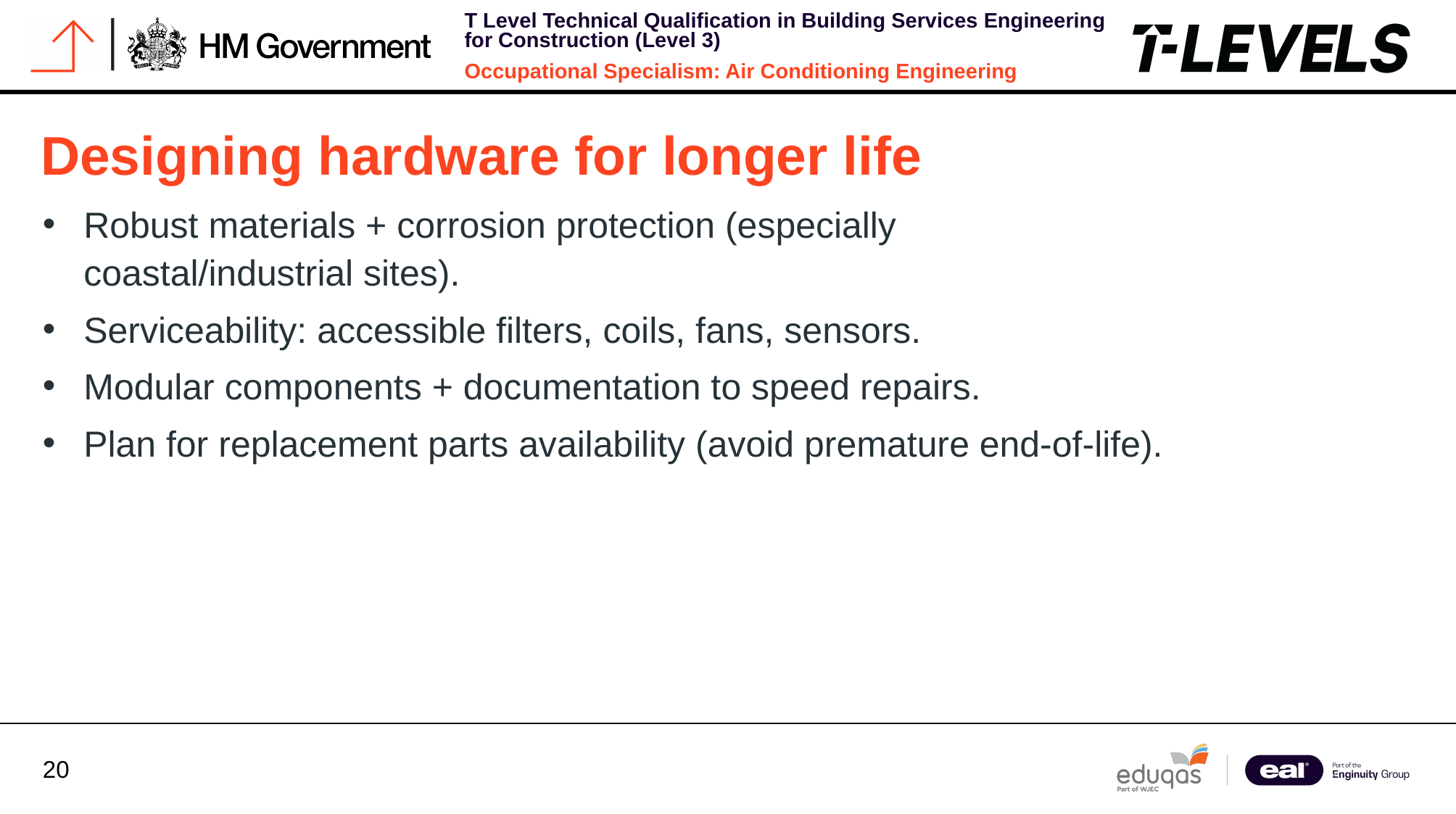

Designing hardware for longer life
Robust materials + corrosion protection (especially coastal/industrial sites).
Serviceability: accessible filters, coils, fans, sensors.
Modular components + documentation to speed repairs.
Plan for replacement parts availability (avoid premature end-of-life).